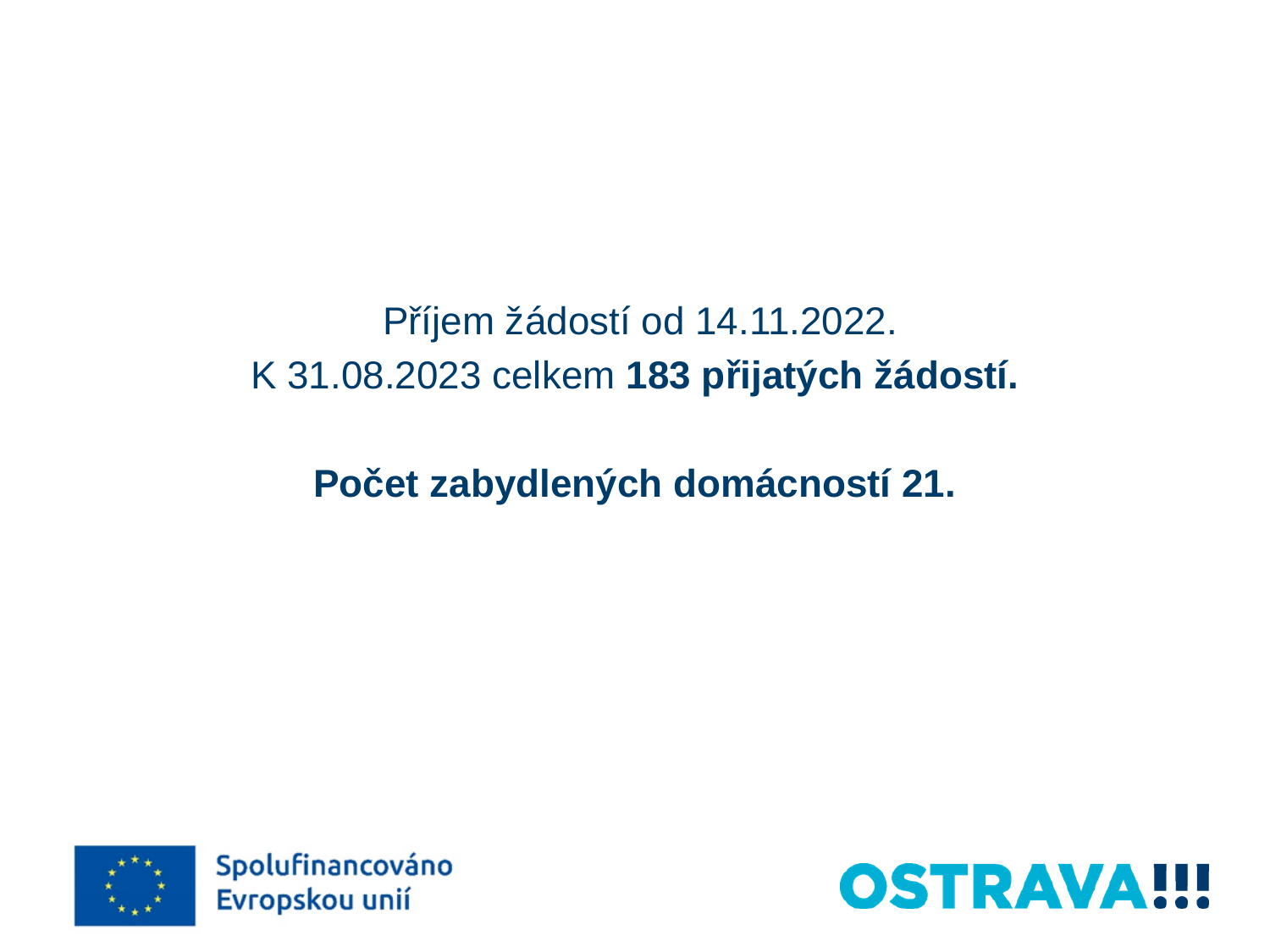

#

 Příjem žádostí od 14.11.2022.
K 31.08.2023 celkem 183 přijatých žádostí.

Počet zabydlených domácností 21.